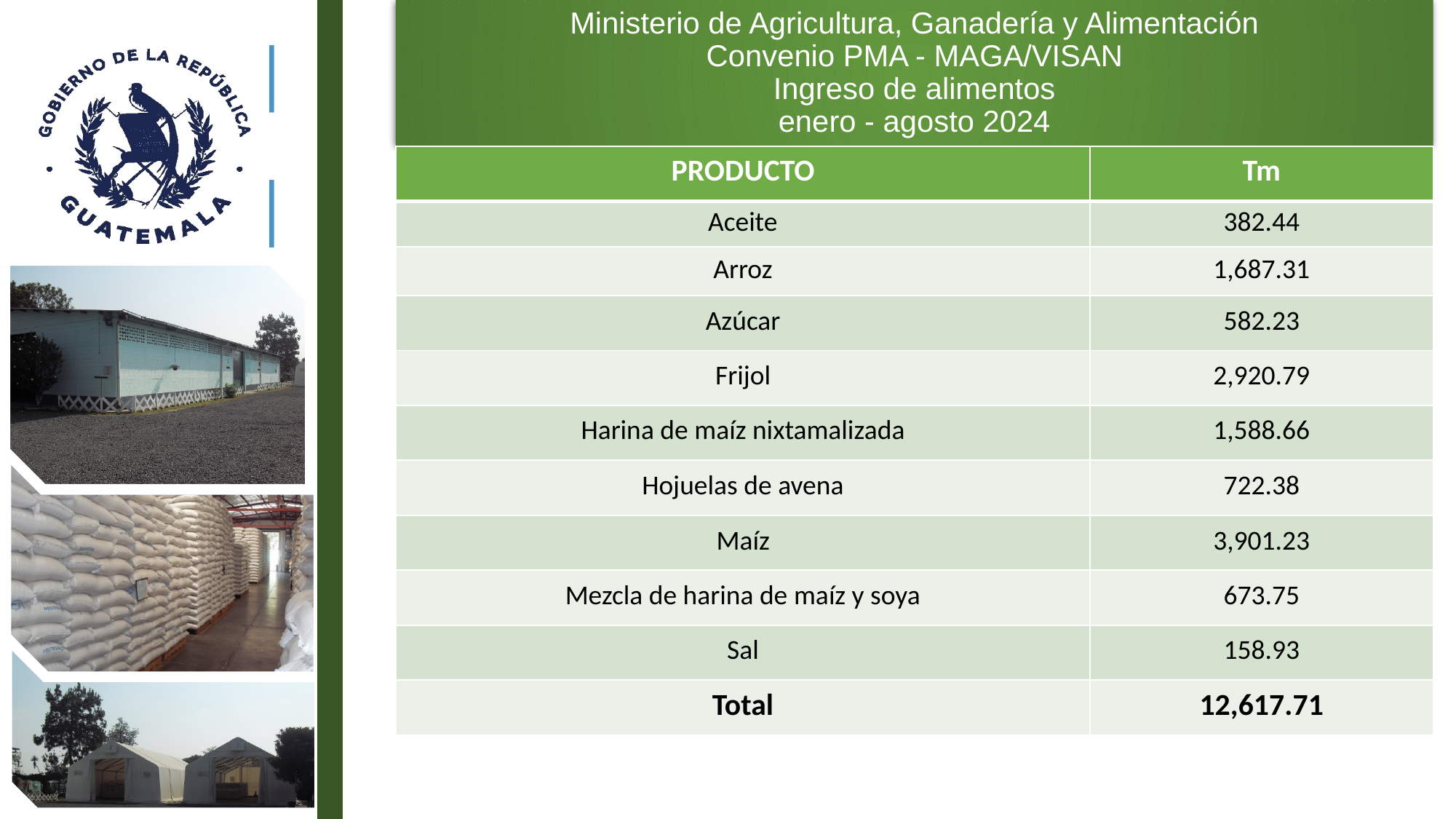

# Ministerio de Agricultura, Ganadería y Alimentación Convenio PMA - MAGA/VISAN Ingreso de alimentos enero - agosto 2024
| PRODUCTO | Tm |
| --- | --- |
| Aceite | 382.44 |
| Arroz | 1,687.31 |
| Azúcar | 582.23 |
| Frijol | 2,920.79 |
| Harina de maíz nixtamalizada | 1,588.66 |
| Hojuelas de avena | 722.38 |
| Maíz | 3,901.23 |
| Mezcla de harina de maíz y soya | 673.75 |
| Sal | 158.93 |
| Total | 12,617.71 |
6